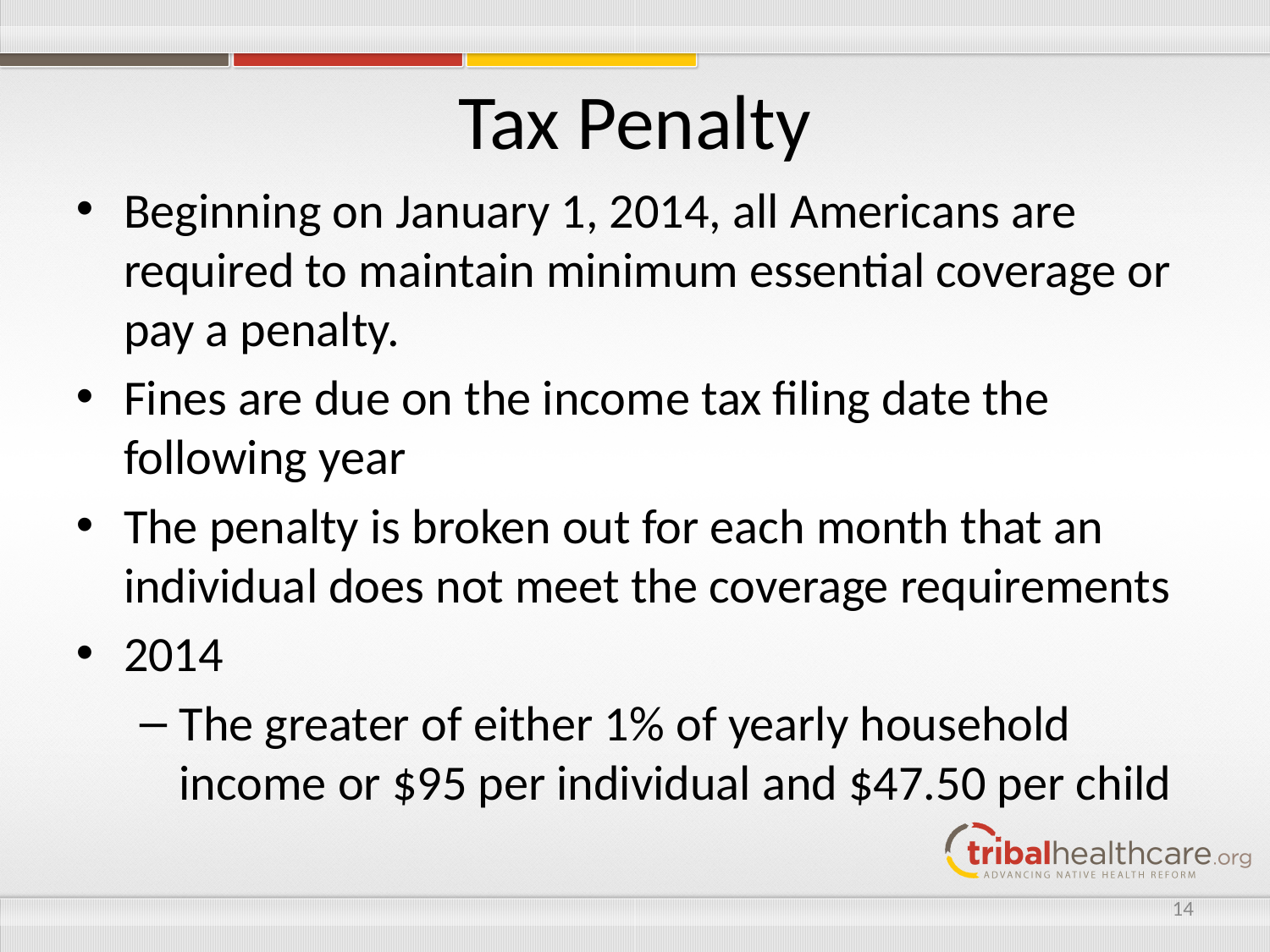

# Tax Penalty
Beginning on January 1, 2014, all Americans are required to maintain minimum essential coverage or pay a penalty.
Fines are due on the income tax filing date the following year
The penalty is broken out for each month that an individual does not meet the coverage requirements
2014
The greater of either 1% of yearly household income or $95 per individual and $47.50 per child

14